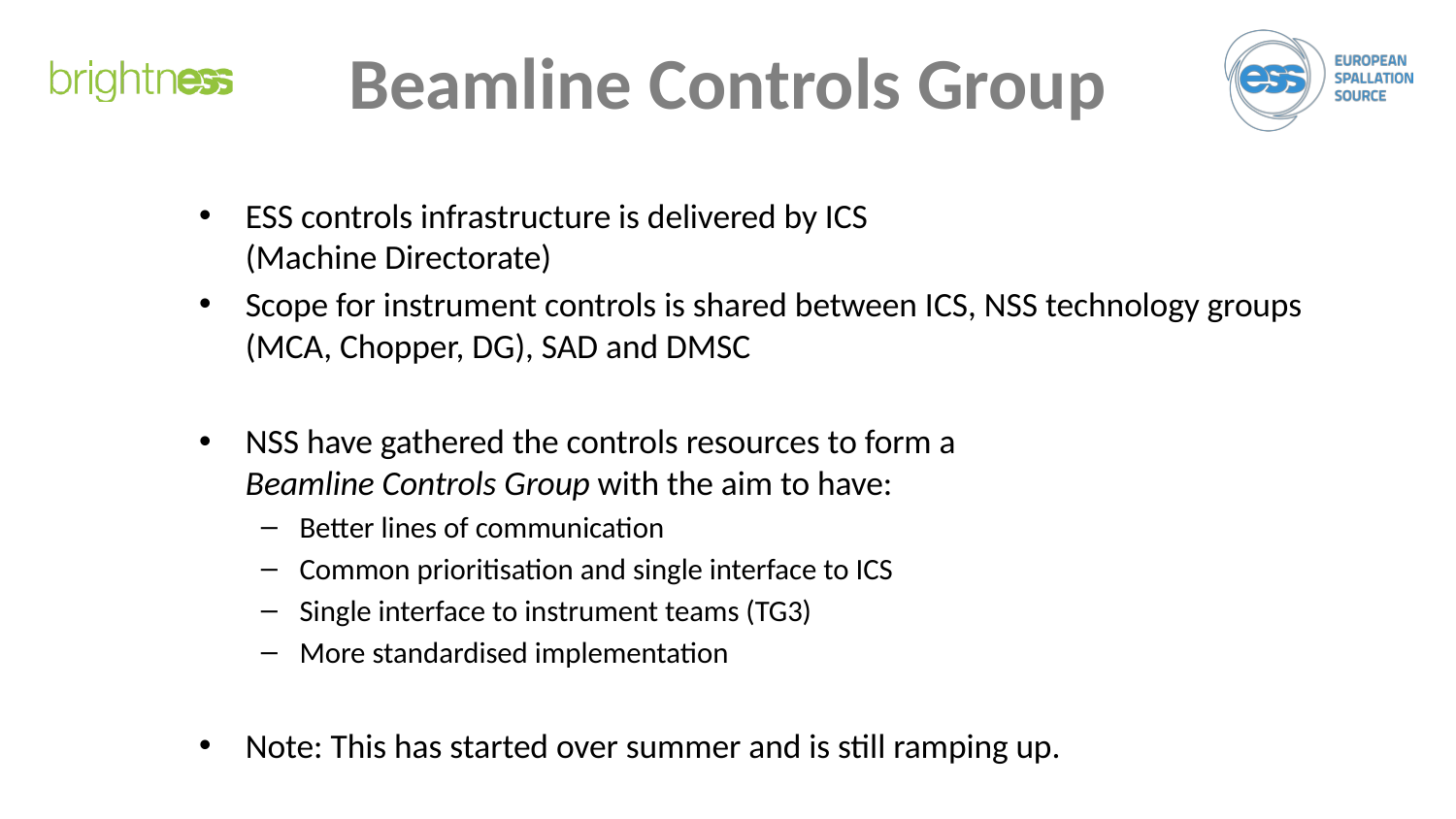

# Beamline Controls Group
ESS controls infrastructure is delivered by ICS
(Machine Directorate)
Scope for instrument controls is shared between ICS, NSS technology groups (MCA, Chopper, DG), SAD and DMSC

NSS have gathered the controls resources to form a
Beamline Controls Group with the aim to have:
Better lines of communication
Common prioritisation and single interface to ICS
Single interface to instrument teams (TG3)
More standardised implementation

Note: This has started over summer and is still ramping up.